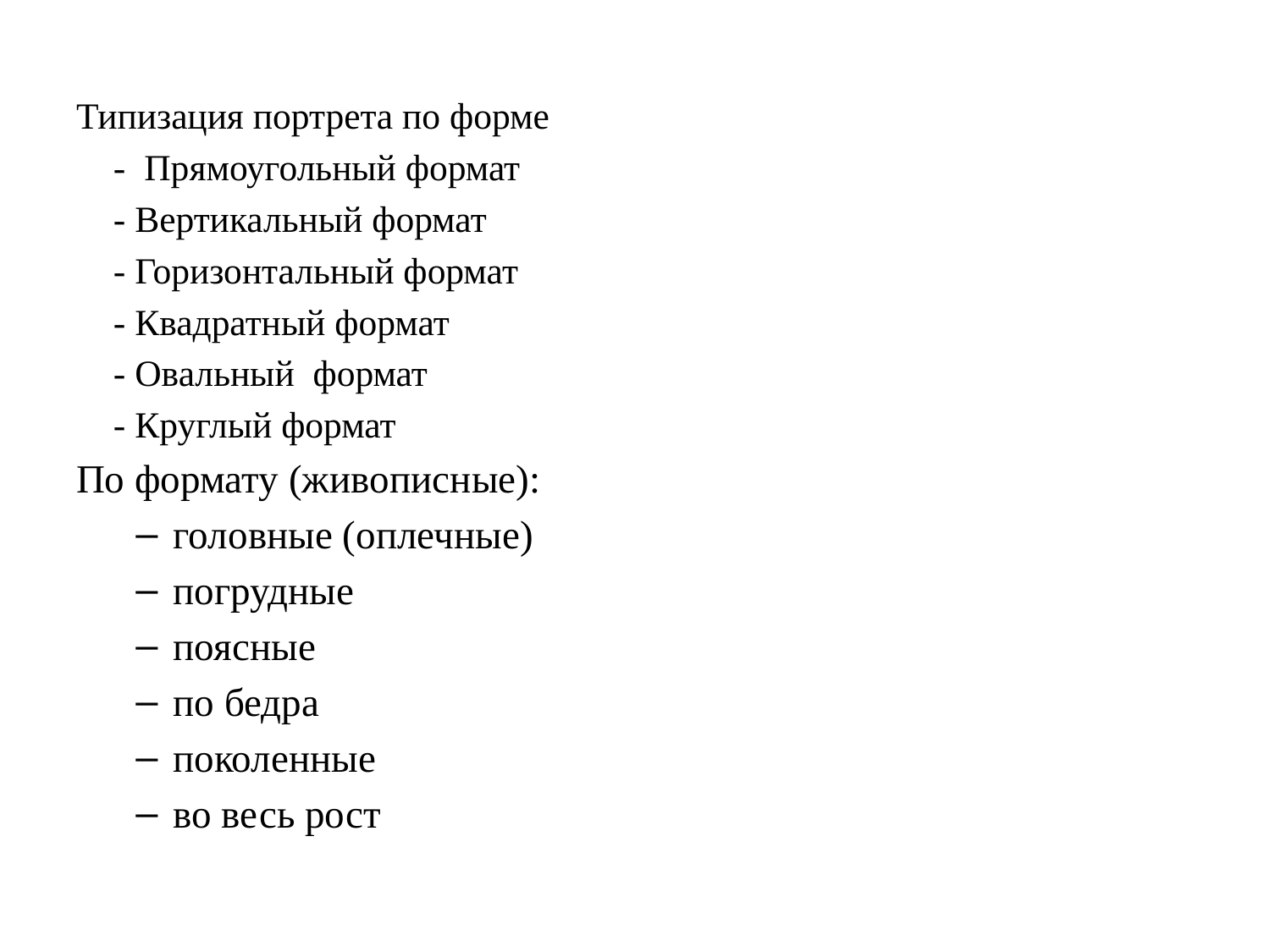

#
Типизация портрета по форме
    -  Прямоугольный формат
    - Вертикальный формат
    - Горизонтальный формат
    - Квадратный формат
    - Овальный  формат
    - Круглый формат
По формату (живописные):
головные (оплечные)
погрудные
поясные
по бедра
поколенные
во весь рост